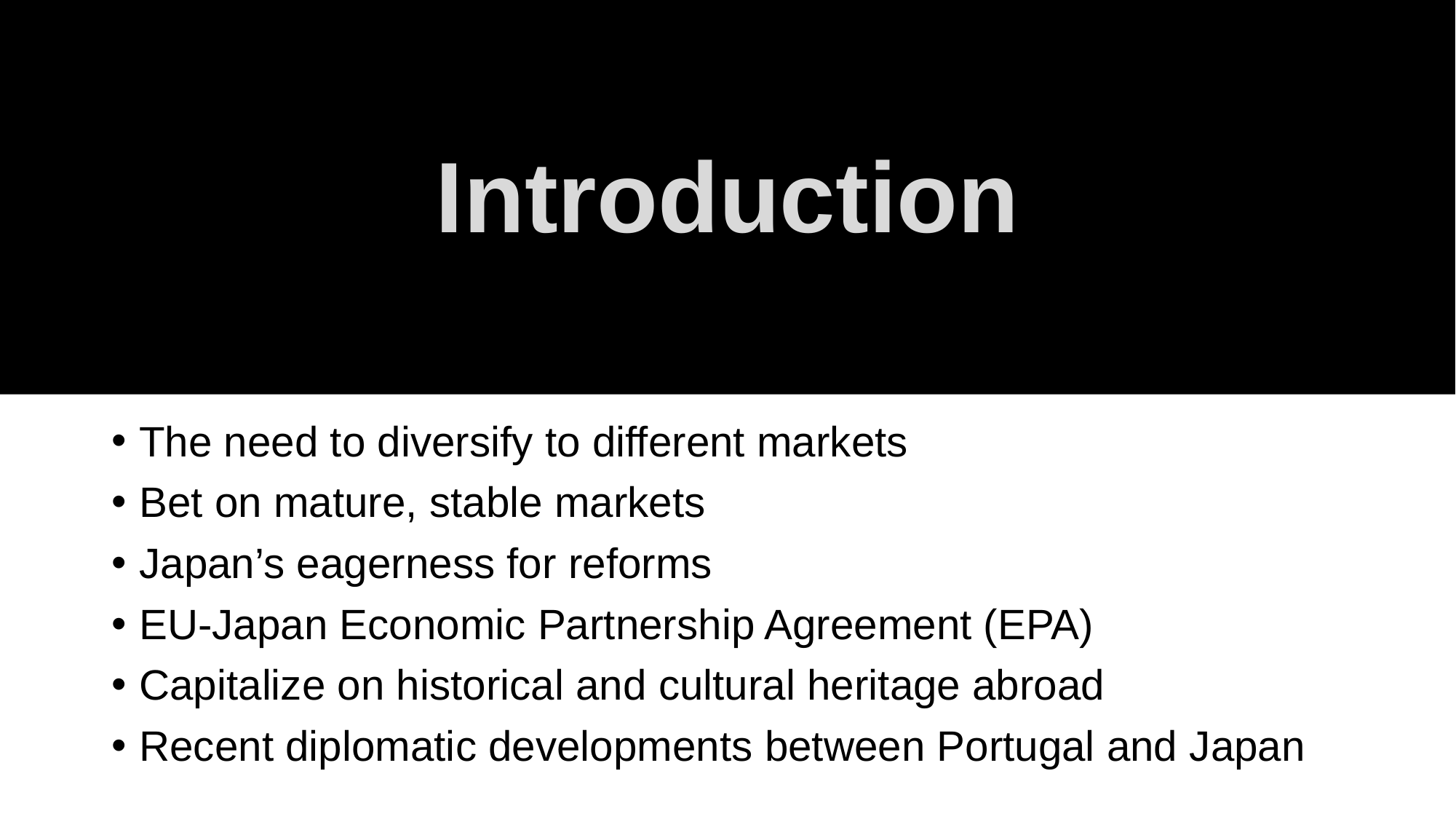

# Introduction
The need to diversify to different markets
Bet on mature, stable markets
Japan’s eagerness for reforms
EU-Japan Economic Partnership Agreement (EPA)
Capitalize on historical and cultural heritage abroad
Recent diplomatic developments between Portugal and Japan